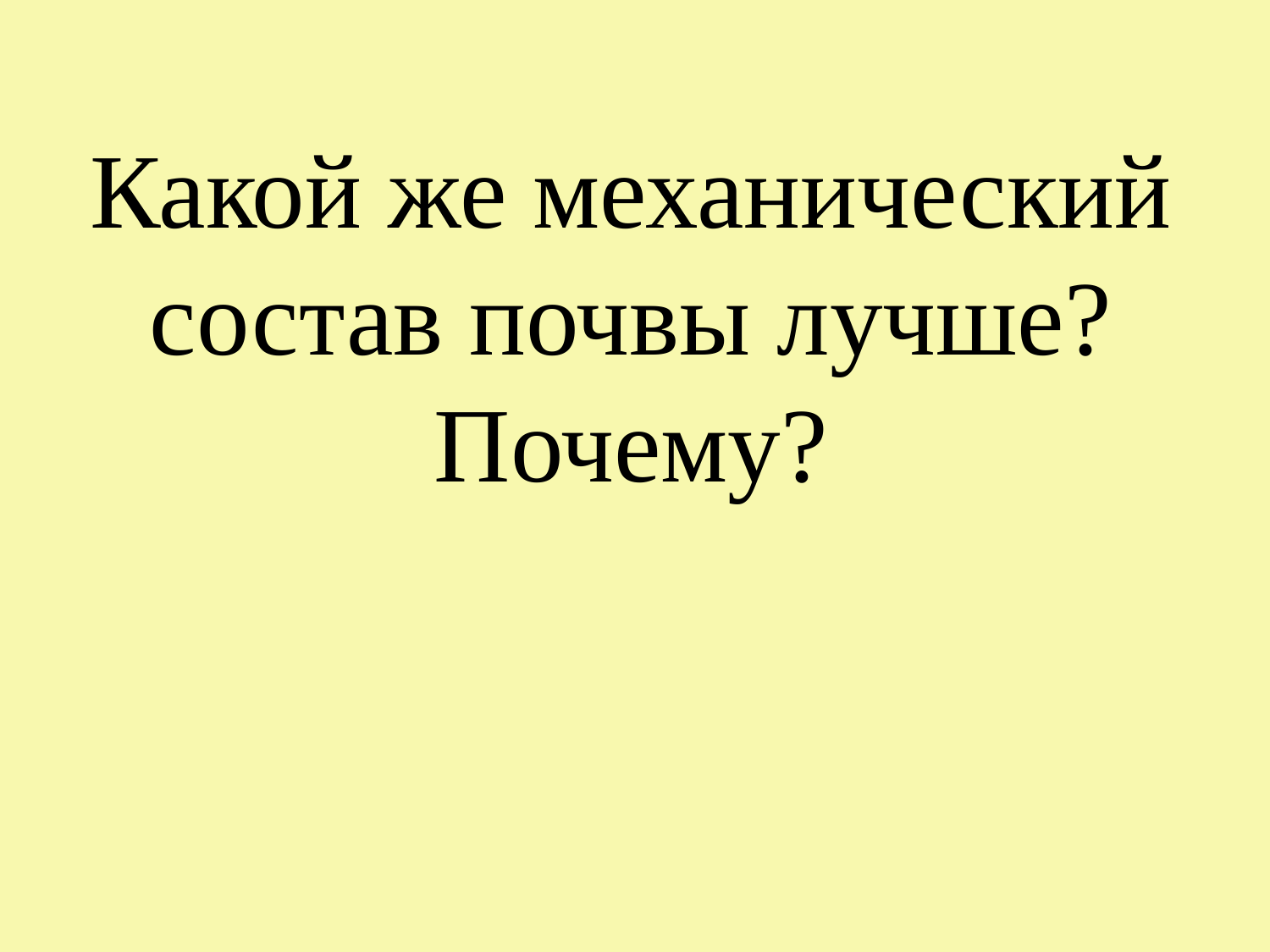

# Какой же механический состав почвы лучше? Почему?